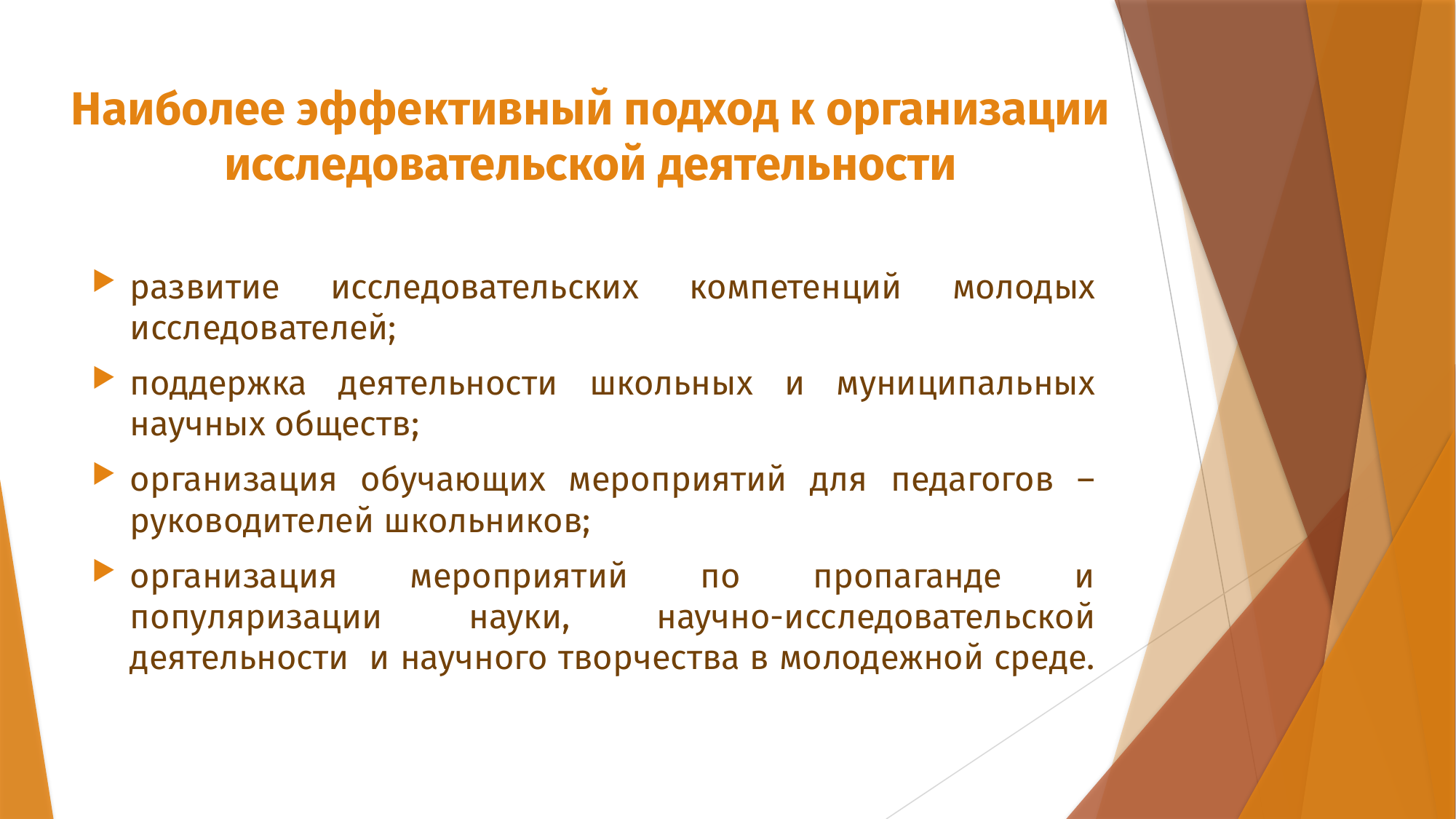

# Наиболее эффективный подход к организации исследовательской деятельности
развитие исследовательских компетенций молодых исследователей;
поддержка деятельности школьных и муниципальных научных обществ;
организация обучающих мероприятий для педагогов – руководителей школьников;
организация мероприятий по пропаганде и популяризации науки, научно-исследовательской деятельности  и научного творчества в молодежной среде.